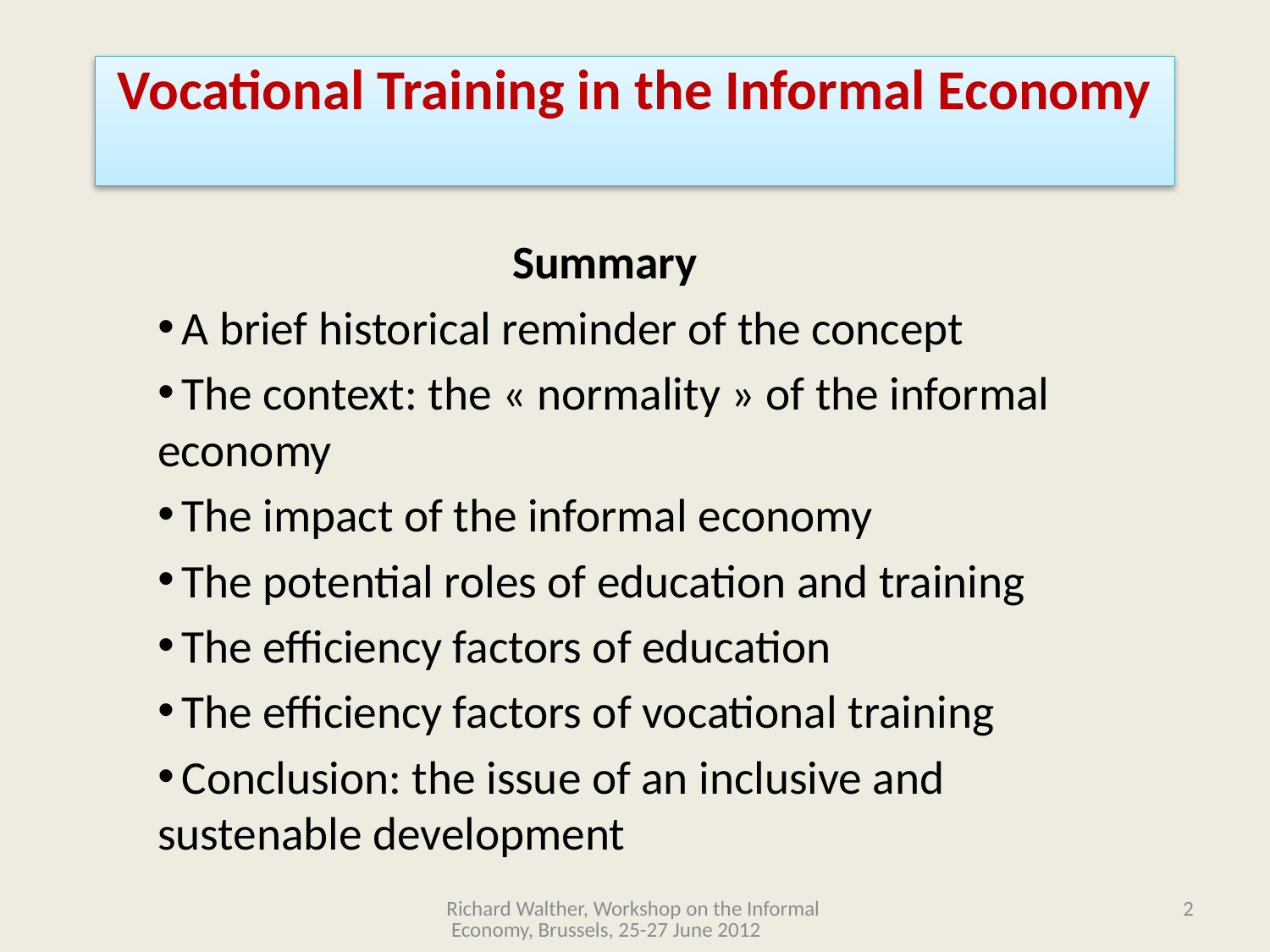

# Vocational Training in the Informal Economy
Summary
 A brief historical reminder of the concept
 The context: the « normality » of the informal economy
 The impact of the informal economy
 The potential roles of education and training
 The efficiency factors of education
 The efficiency factors of vocational training
 Conclusion: the issue of an inclusive and sustenable development

Richard Walther, Workshop on the Informal Economy, Brussels, 25-27 June 2012
2